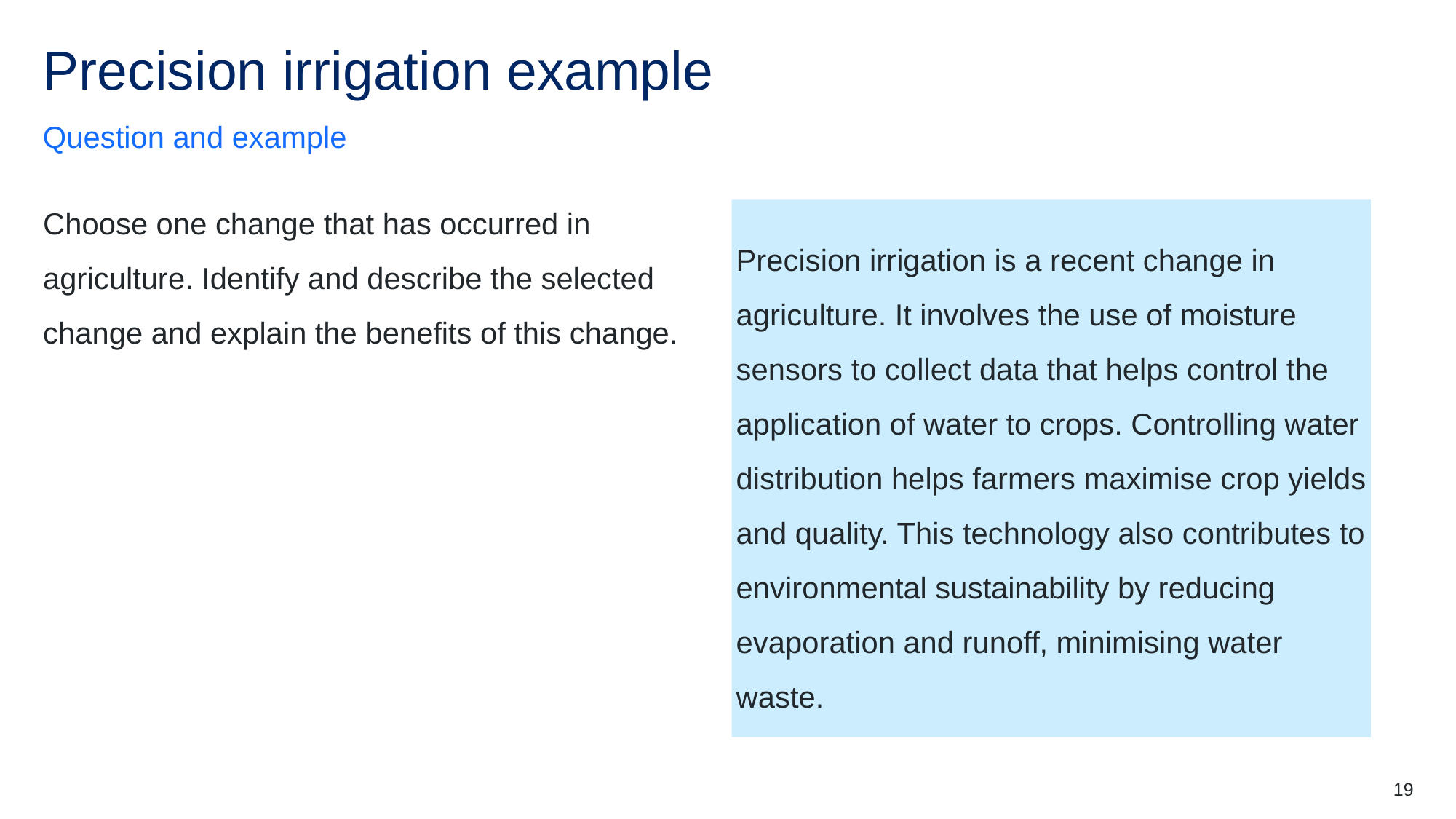

# Precision irrigation example
Question and example
Choose one change that has occurred in agriculture. Identify and describe the selected change and explain the benefits of this change.
Precision irrigation is a recent change in agriculture. It involves the use of moisture sensors to collect data that helps control the application of water to crops. Controlling water distribution helps farmers maximise crop yields and quality. This technology also contributes to environmental sustainability by reducing evaporation and runoff, minimising water waste.
19